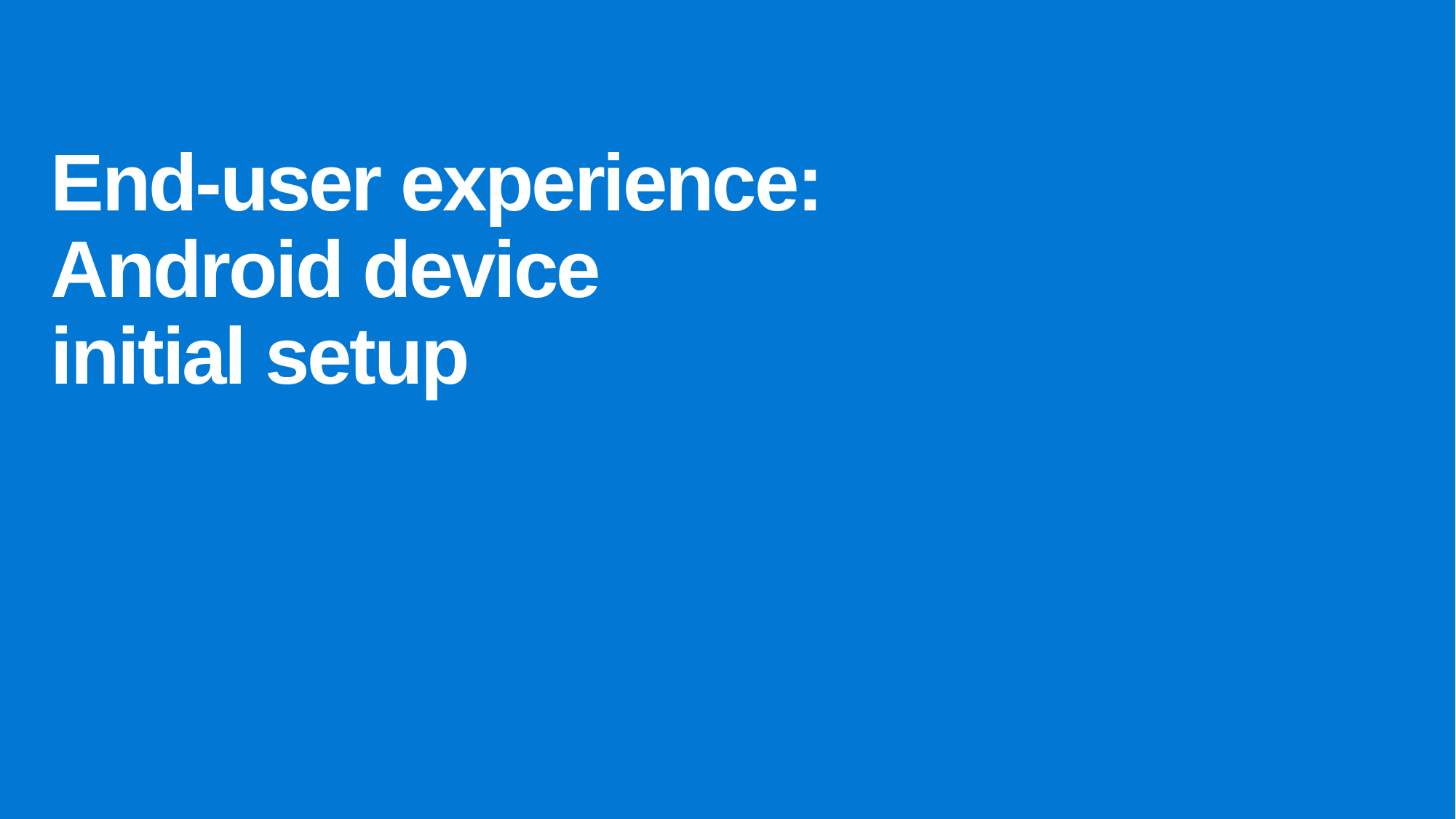

# End-user experience: Android device initial setup